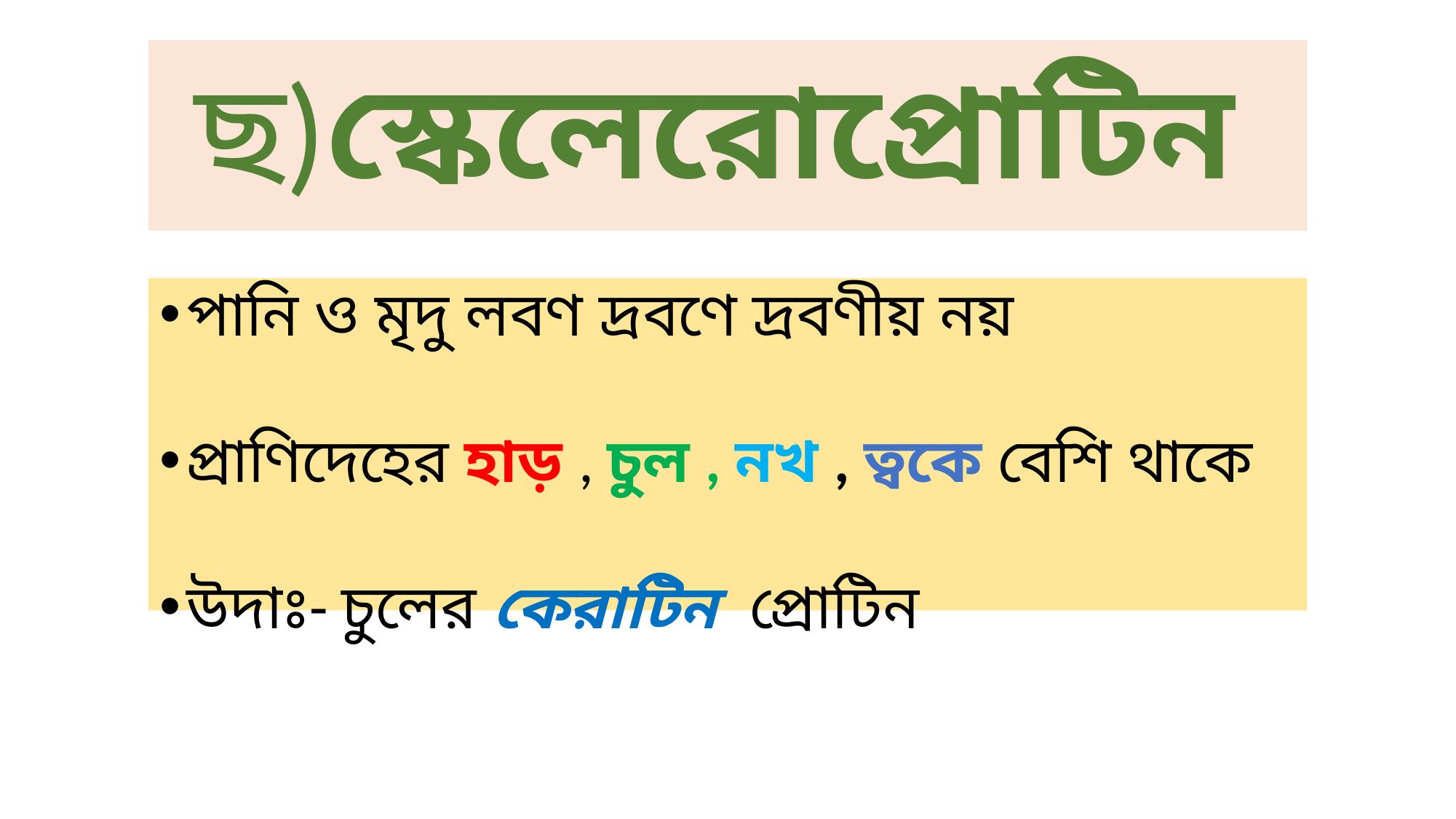

# ছ)স্কেলেরোপ্রোটিন
পানি ও মৃদু লবণ দ্রবণে দ্রবণীয় নয়
প্রাণিদেহের হাড় , চুল , নখ , ত্বকে বেশি থাকে
উদাঃ- চুলের কেরাটিন  প্রোটিন